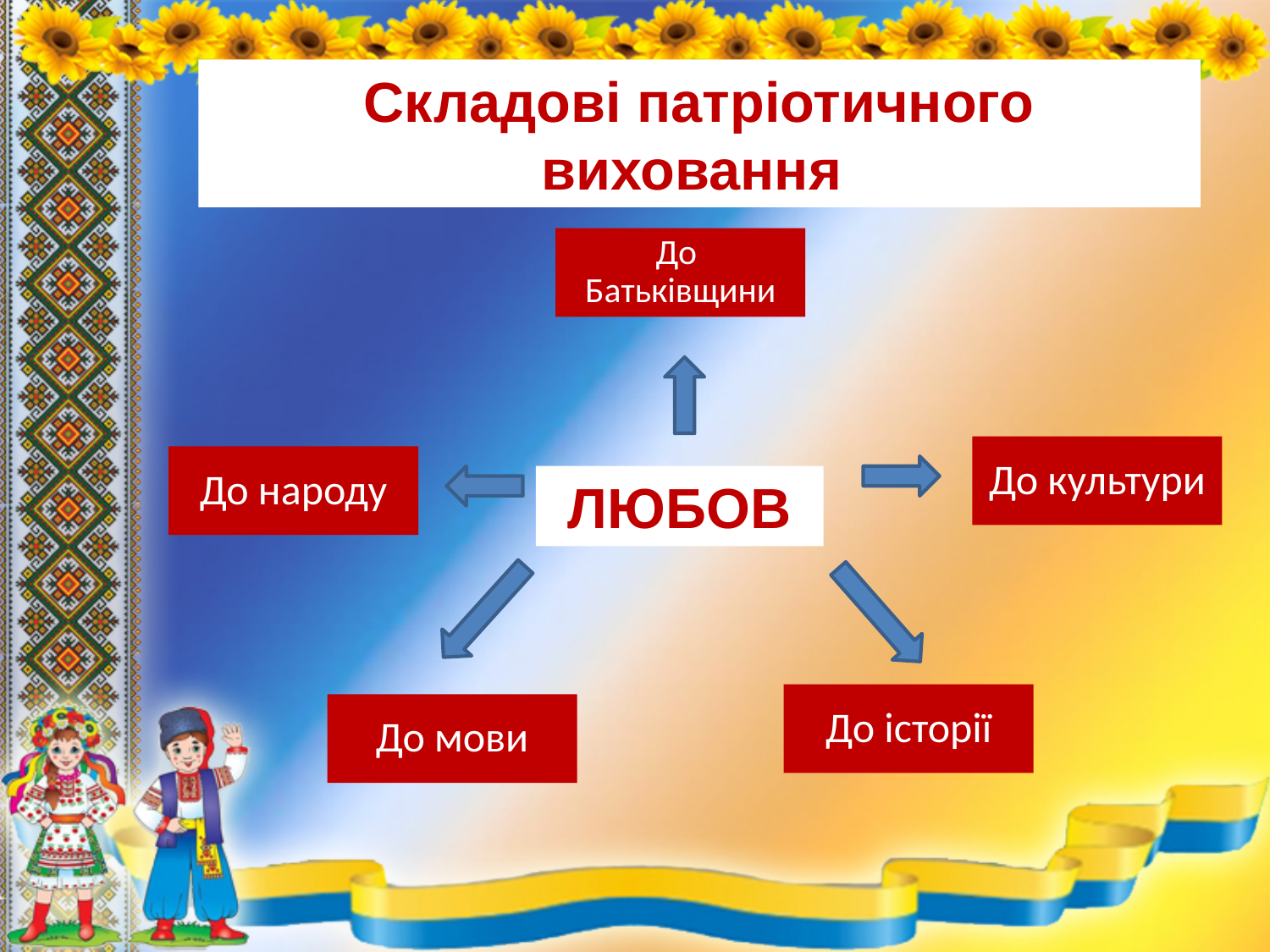

Складові патріотичного виховання
До  Батьківщини

До культури

До народу

ЛЮБОВ

До історії
До мови